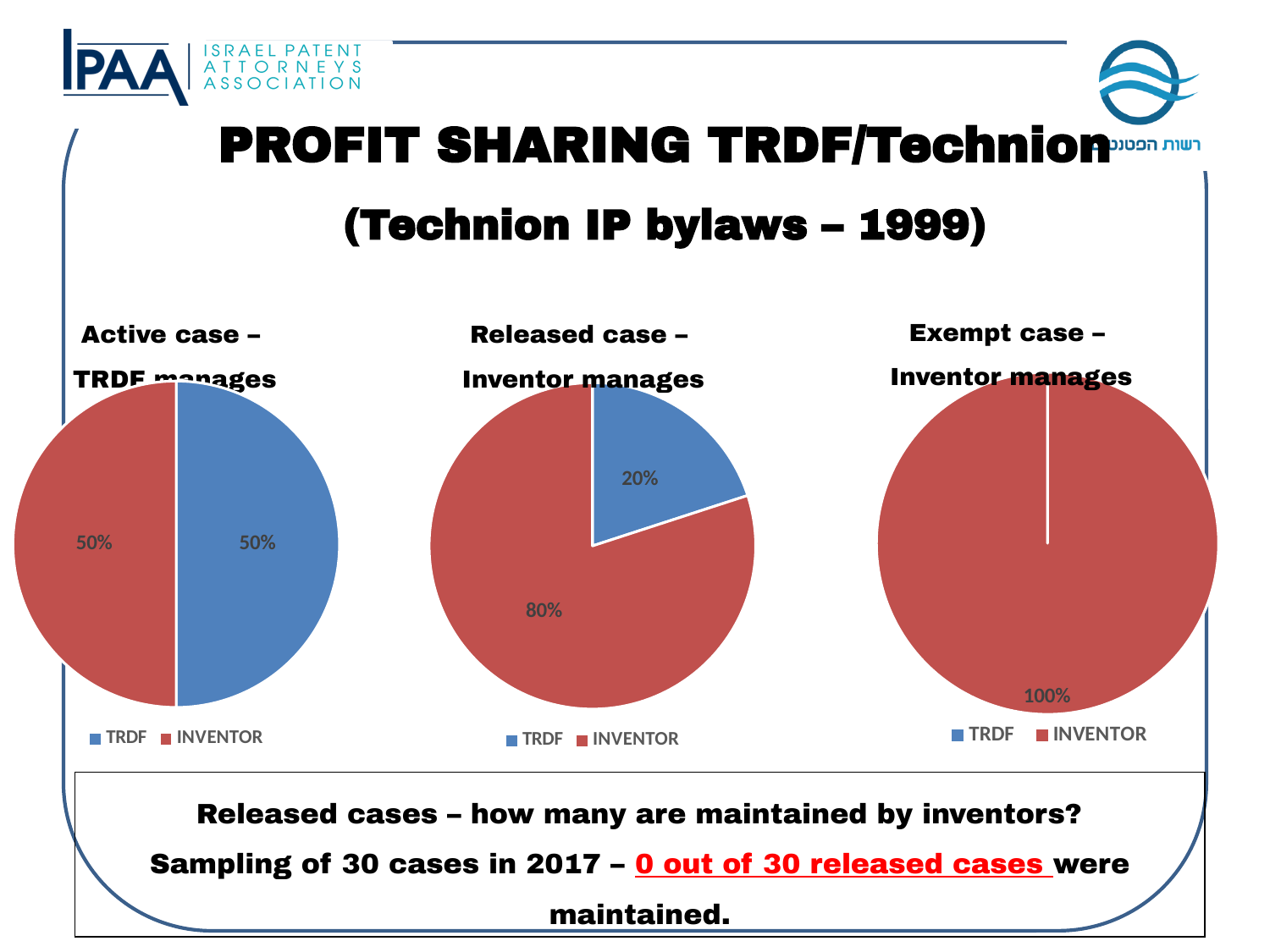

PROFIT SHARING TRDF/Technion
(Technion IP bylaws – 1999)
Exempt case –
Inventor manages
Active case –
TRDF manages
Released case –
Inventor manages

### Chart

| Category |  |
|---|---|
| TRDF | 0.0 |
| INVENTOR | 1.0 |

### Chart

| Category |  |
|---|---|
| TRDF | 0.5 |
| INVENTOR | 0.5 |

### Chart

| Category |  |
|---|---|
| TRDF | 0.2 |
| INVENTOR | 0.8 |
Released cases – how many are maintained by inventors?
Sampling of 30 cases in 2017 – 0 out of 30 released cases were maintained.